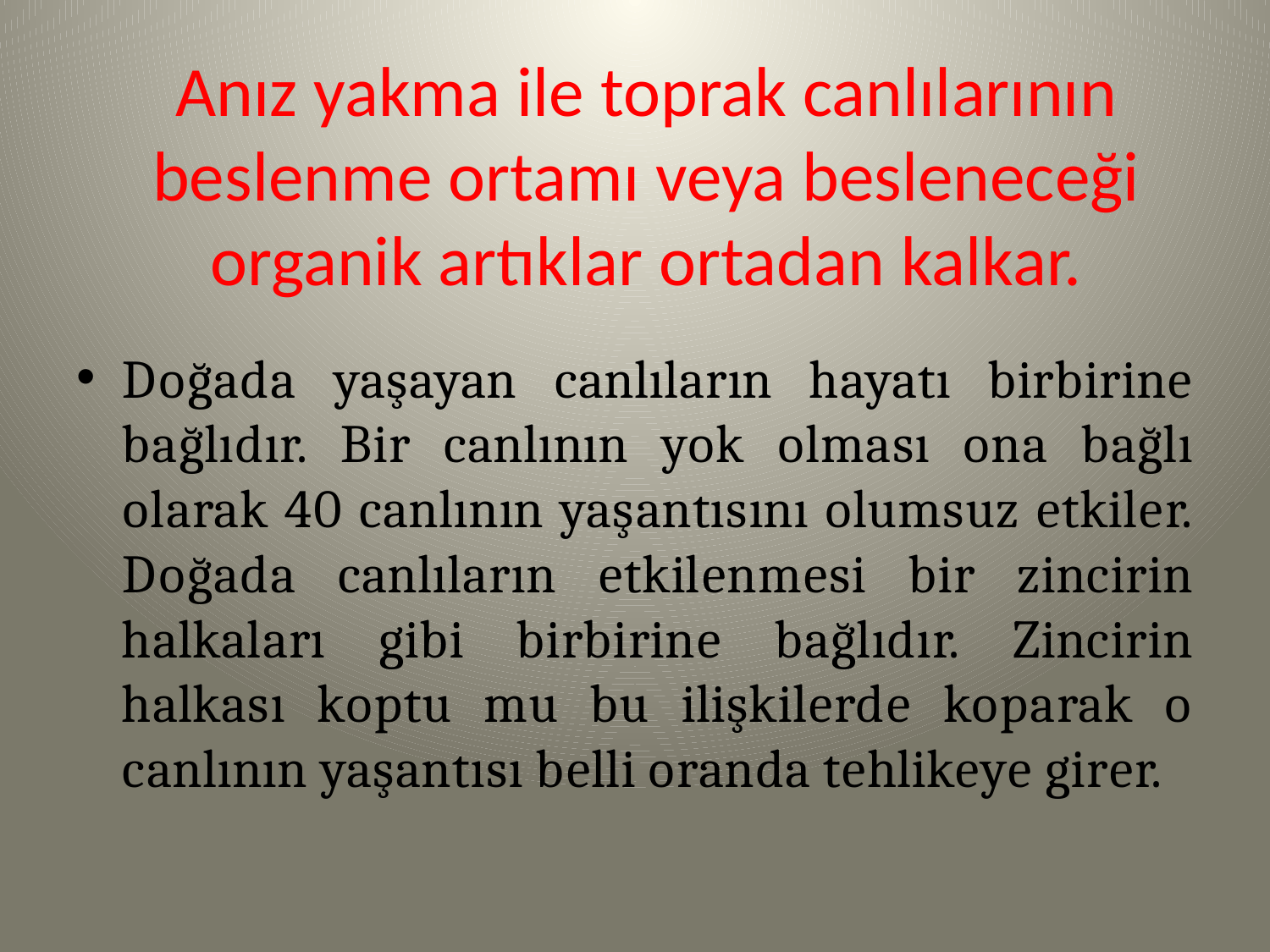

# Anız yakma ile toprak canlılarının beslenme ortamı veya besleneceği organik artıklar ortadan kalkar.
Doğada yaşayan canlıların hayatı birbirine bağlıdır. Bir canlının yok olması ona bağlı olarak 40 canlının yaşantısını olumsuz etkiler. Doğada canlıların etkilenmesi bir zincirin halkaları gibi birbirine bağlıdır. Zincirin halkası koptu mu bu ilişkilerde koparak o canlının yaşantısı belli oranda tehlikeye girer.